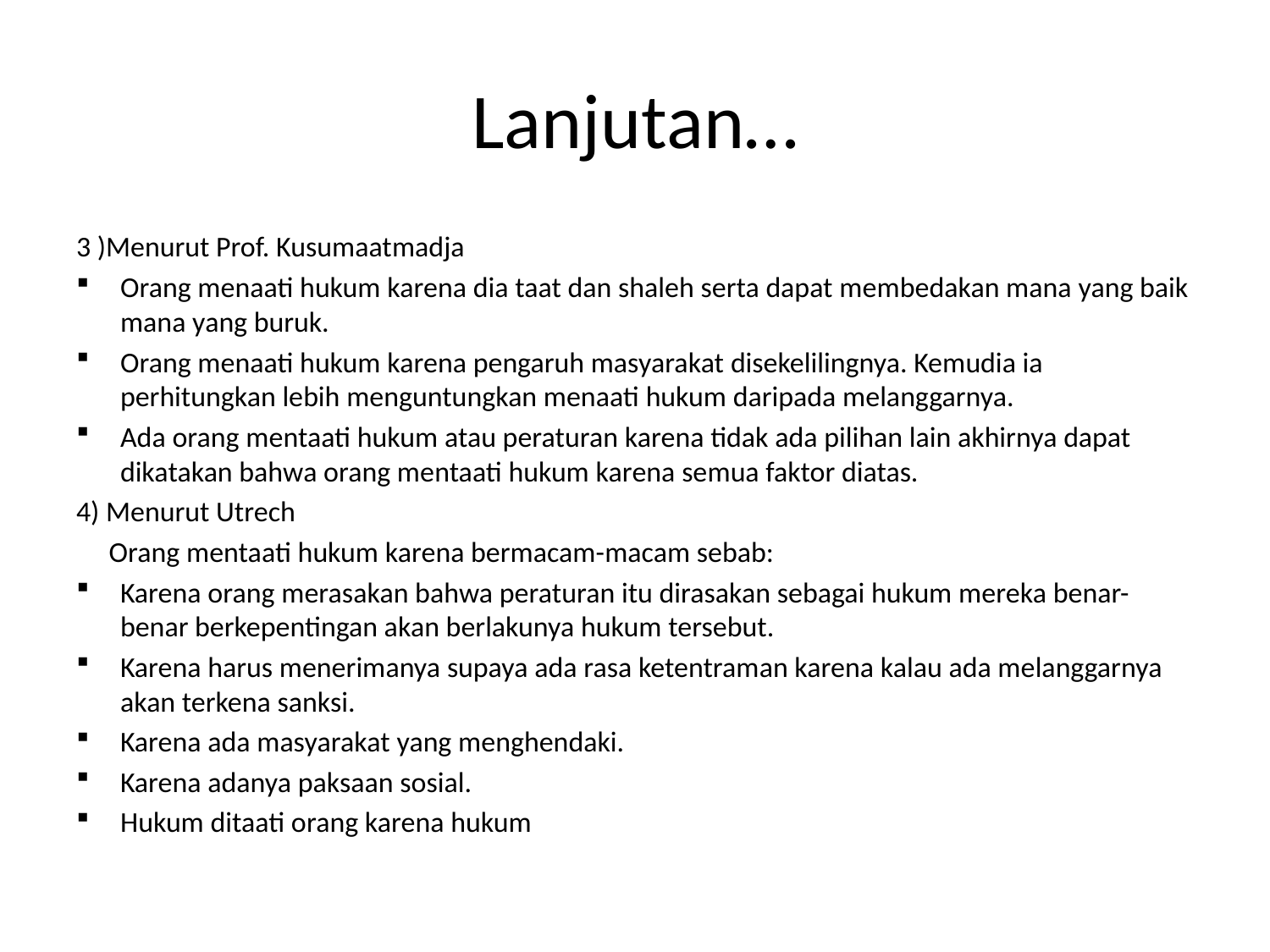

# Lanjutan…
3 )Menurut Prof. Kusumaatmadja
Orang menaati hukum karena dia taat dan shaleh serta dapat membedakan mana yang baik mana yang buruk.
Orang menaati hukum karena pengaruh masyarakat disekelilingnya. Kemudia ia perhitungkan lebih menguntungkan menaati hukum daripada melanggarnya.
Ada orang mentaati hukum atau peraturan karena tidak ada pilihan lain akhirnya dapat dikatakan bahwa orang mentaati hukum karena semua faktor diatas.
4) Menurut Utrech
     Orang mentaati hukum karena bermacam-macam sebab:
Karena orang merasakan bahwa peraturan itu dirasakan sebagai hukum mereka benar-benar berkepentingan akan berlakunya hukum tersebut.
Karena harus menerimanya supaya ada rasa ketentraman karena kalau ada melanggarnya akan terkena sanksi.
Karena ada masyarakat yang menghendaki.
Karena adanya paksaan sosial.
Hukum ditaati orang karena hukum